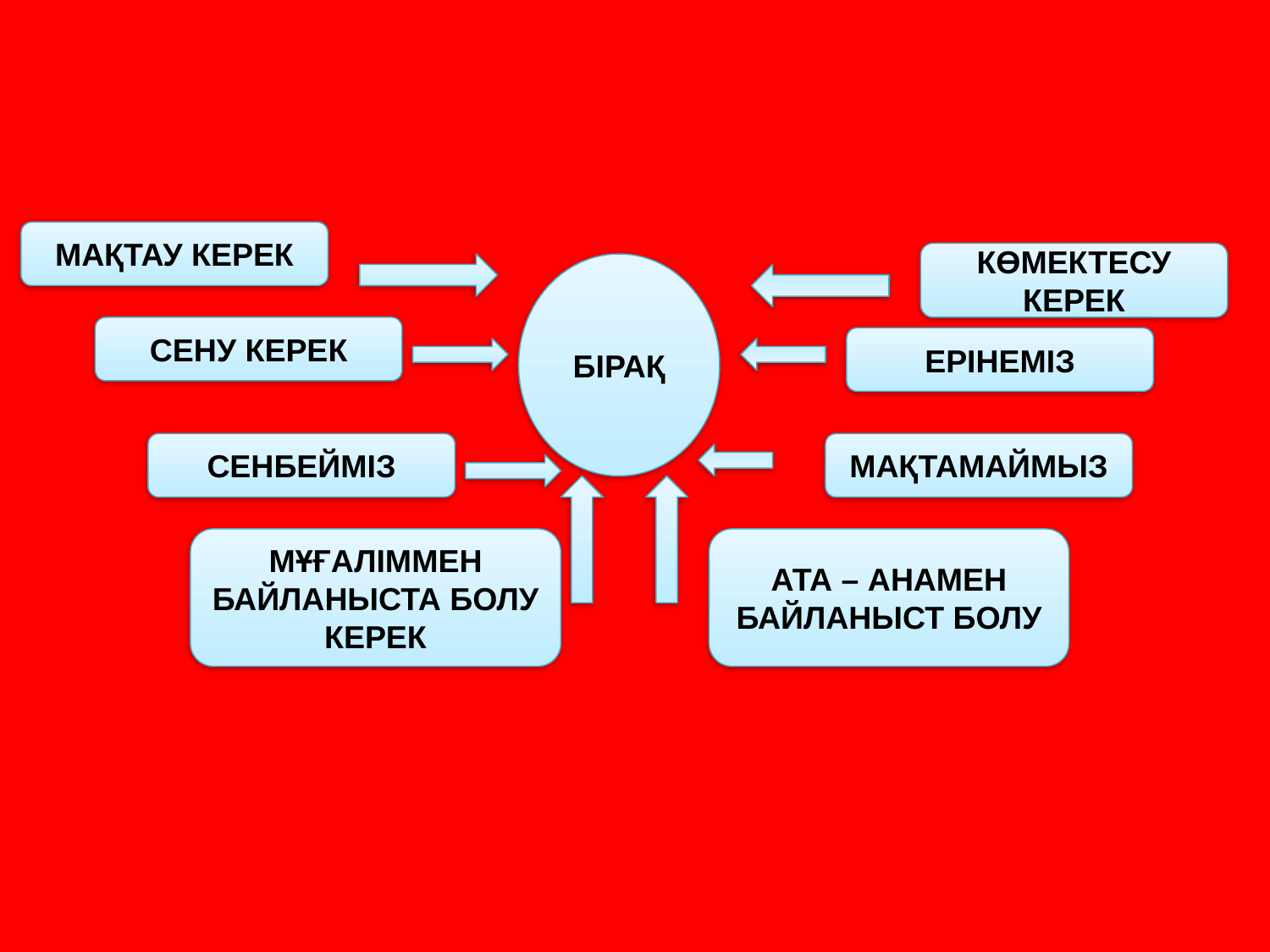

МАҚТАУ КЕРЕК
КӨМЕКТЕСУ КЕРЕК

БІРАҚ

СЕНУ КЕРЕК
ЕРІНЕМІЗ

СЕНБЕЙМІЗ
МАҚТАМАЙМЫЗ

МҰҒАЛІММЕН БАЙЛАНЫСТА БОЛУ КЕРЕК
АТА – АНАМЕН БАЙЛАНЫСТ БОЛУ